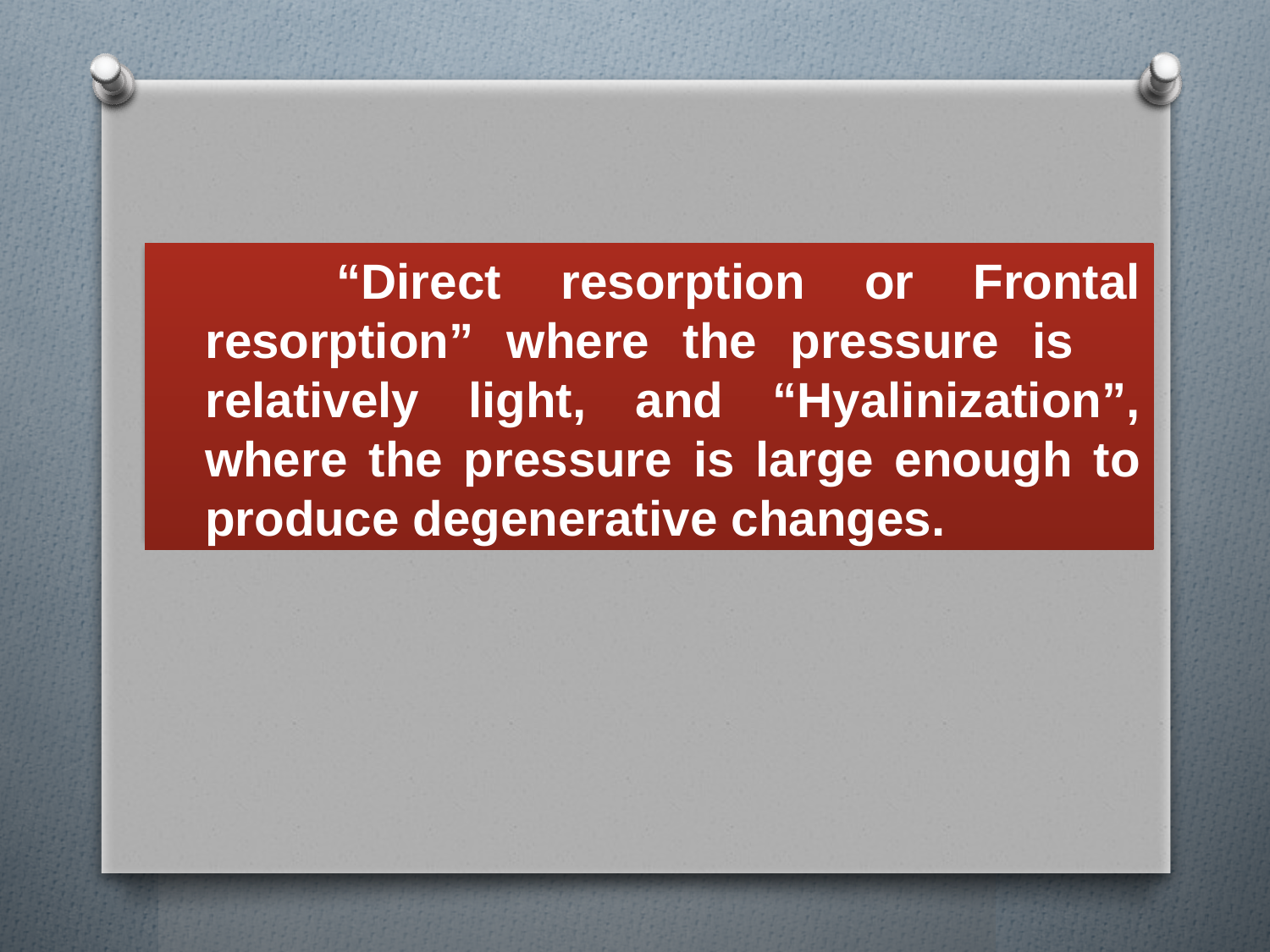

“Direct resorption or Frontal resorption” where the pressure is   relatively light, and “Hyalinization”, where the pressure is large enough to produce degenerative changes.